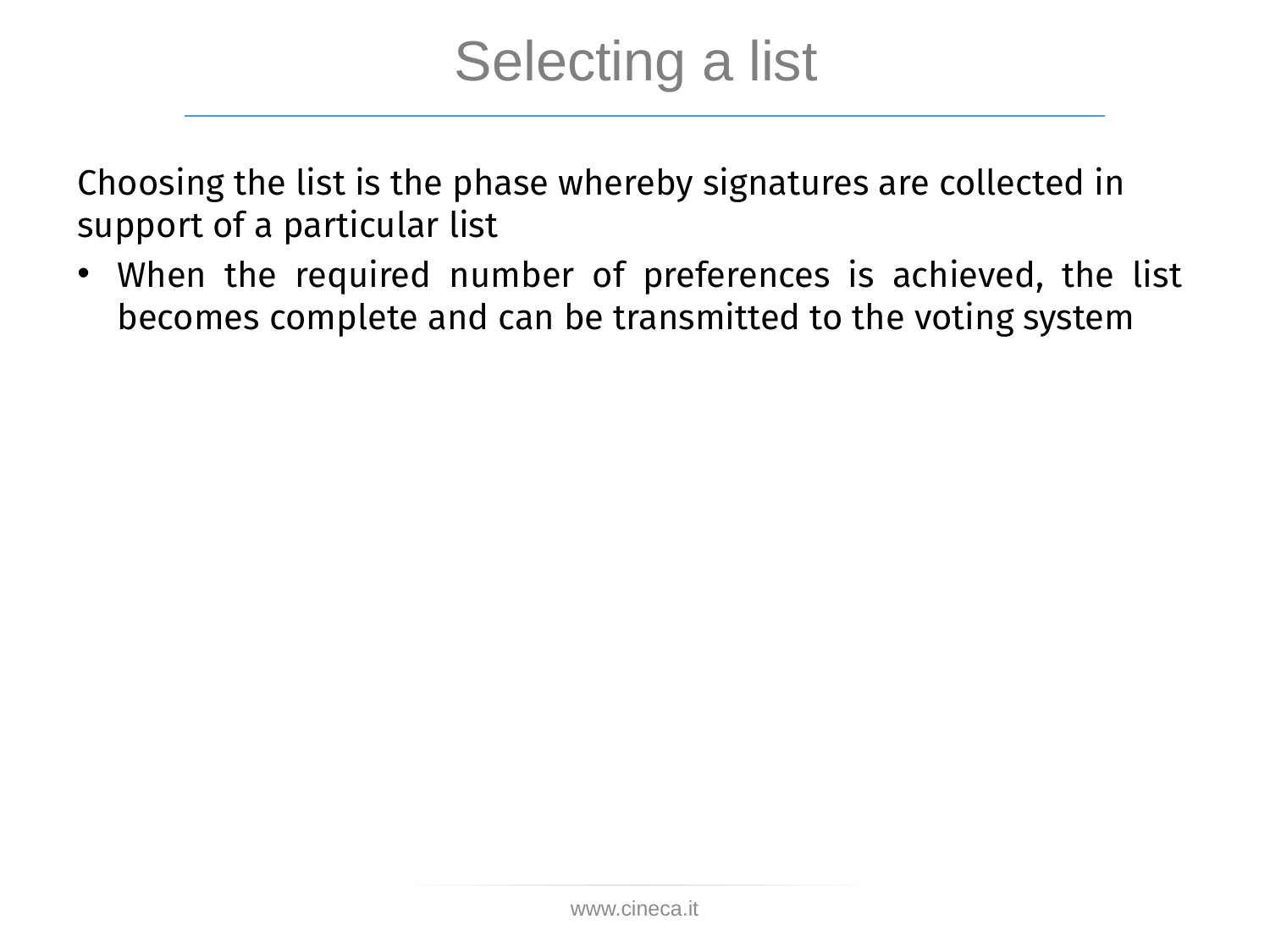

# Selecting a list
Choosing the list is the phase whereby signatures are collected in support of a particular list
When the required number of preferences is achieved, the list becomes complete and can be transmitted to the voting system
www.cineca.it